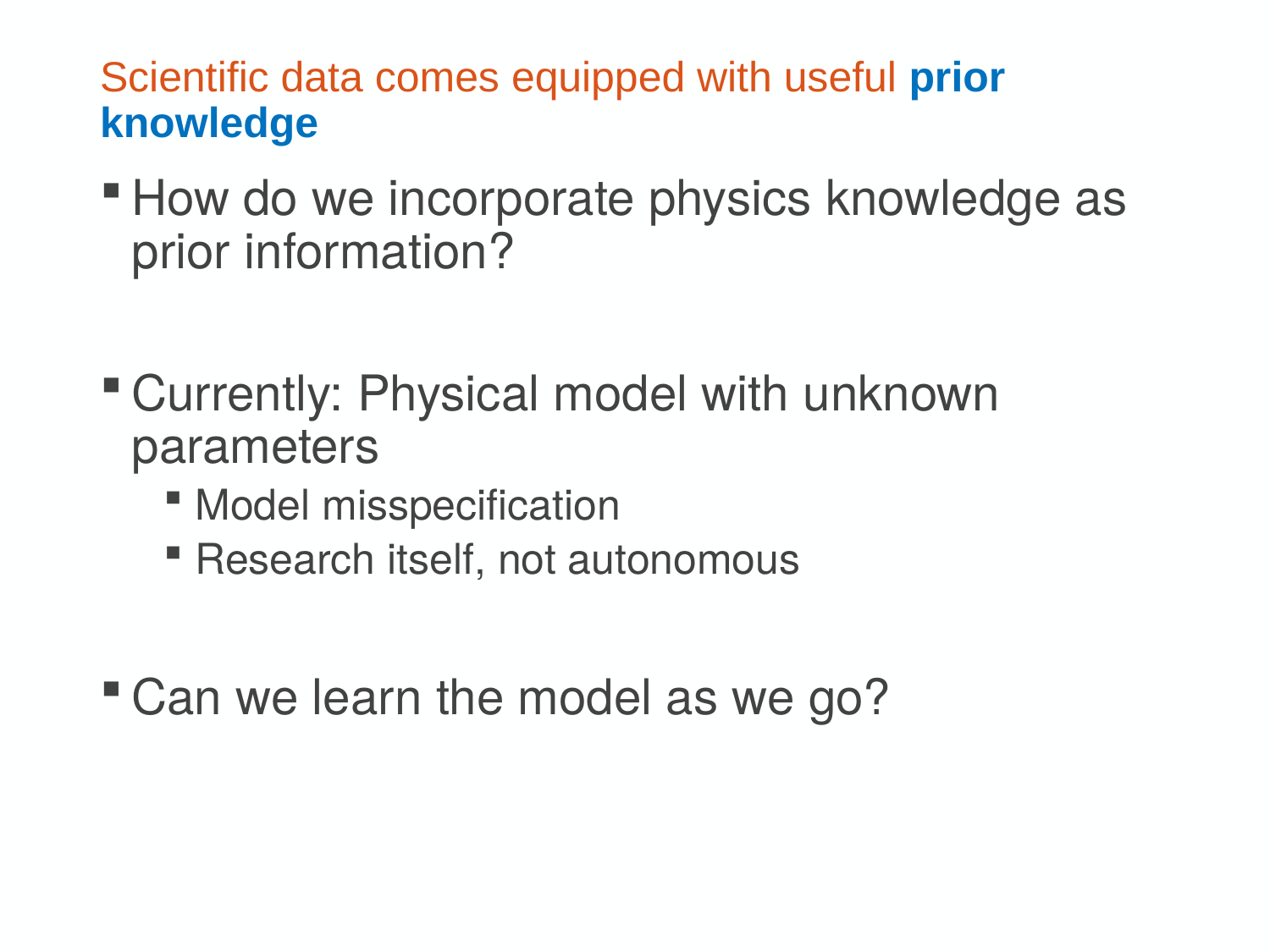

# Scientific data comes equipped with useful prior knowledge
How do we incorporate physics knowledge as prior information?

Currently: Physical model with unknown parameters
Model misspecification
Research itself, not autonomous

Can we learn the model as we go?